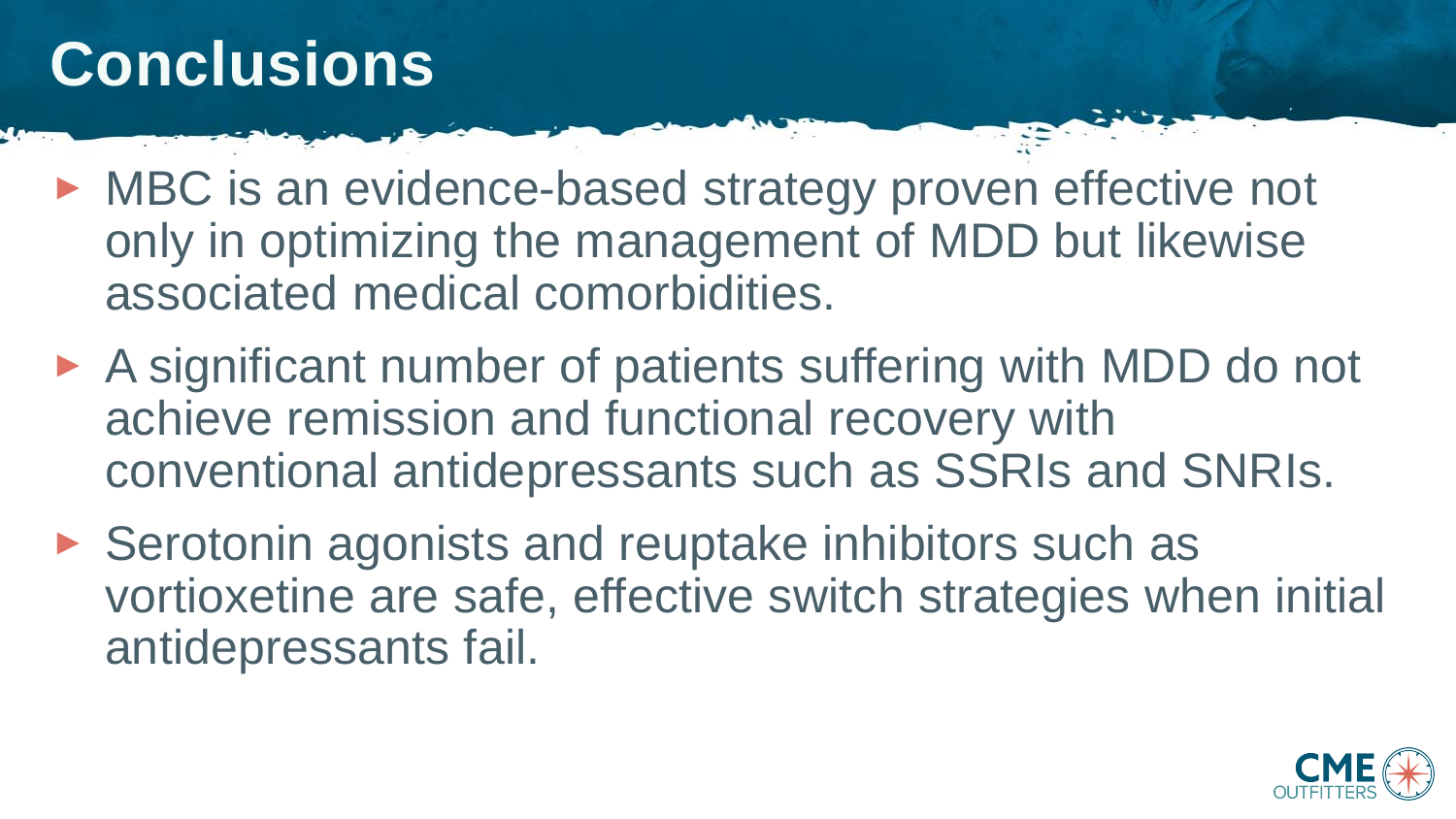

# Conclusions
MBC is an evidence-based strategy proven effective not only in optimizing the management of MDD but likewise associated medical comorbidities.
A significant number of patients suffering with MDD do not achieve remission and functional recovery with conventional antidepressants such as SSRIs and SNRIs.
Serotonin agonists and reuptake inhibitors such as vortioxetine are safe, effective switch strategies when initial antidepressants fail.